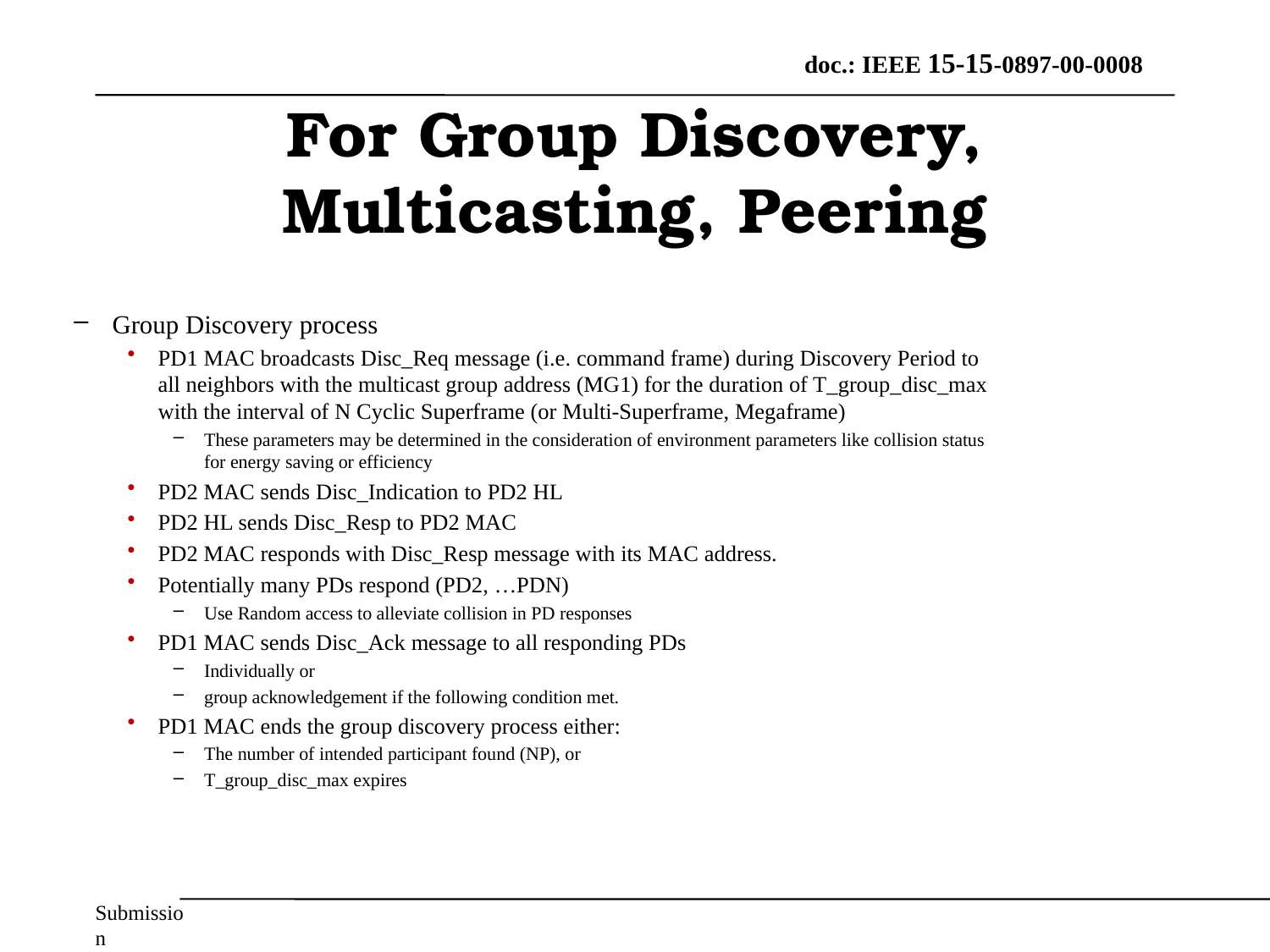

# For Group Discovery, Multicasting, Peering

Group Discovery process
PD1 MAC broadcasts Disc_Req message (i.e. command frame) during Discovery Period to all neighbors with the multicast group address (MG1) for the duration of T_group_disc_max with the interval of N Cyclic Superframe (or Multi-Superframe, Megaframe)
These parameters may be determined in the consideration of environment parameters like collision status for energy saving or efficiency
PD2 MAC sends Disc_Indication to PD2 HL
PD2 HL sends Disc_Resp to PD2 MAC
PD2 MAC responds with Disc_Resp message with its MAC address.
Potentially many PDs respond (PD2, …PDN)
Use Random access to alleviate collision in PD responses
PD1 MAC sends Disc_Ack message to all responding PDs
Individually or
group acknowledgement if the following condition met.
PD1 MAC ends the group discovery process either:
The number of intended participant found (NP), or
T_group_disc_max expires